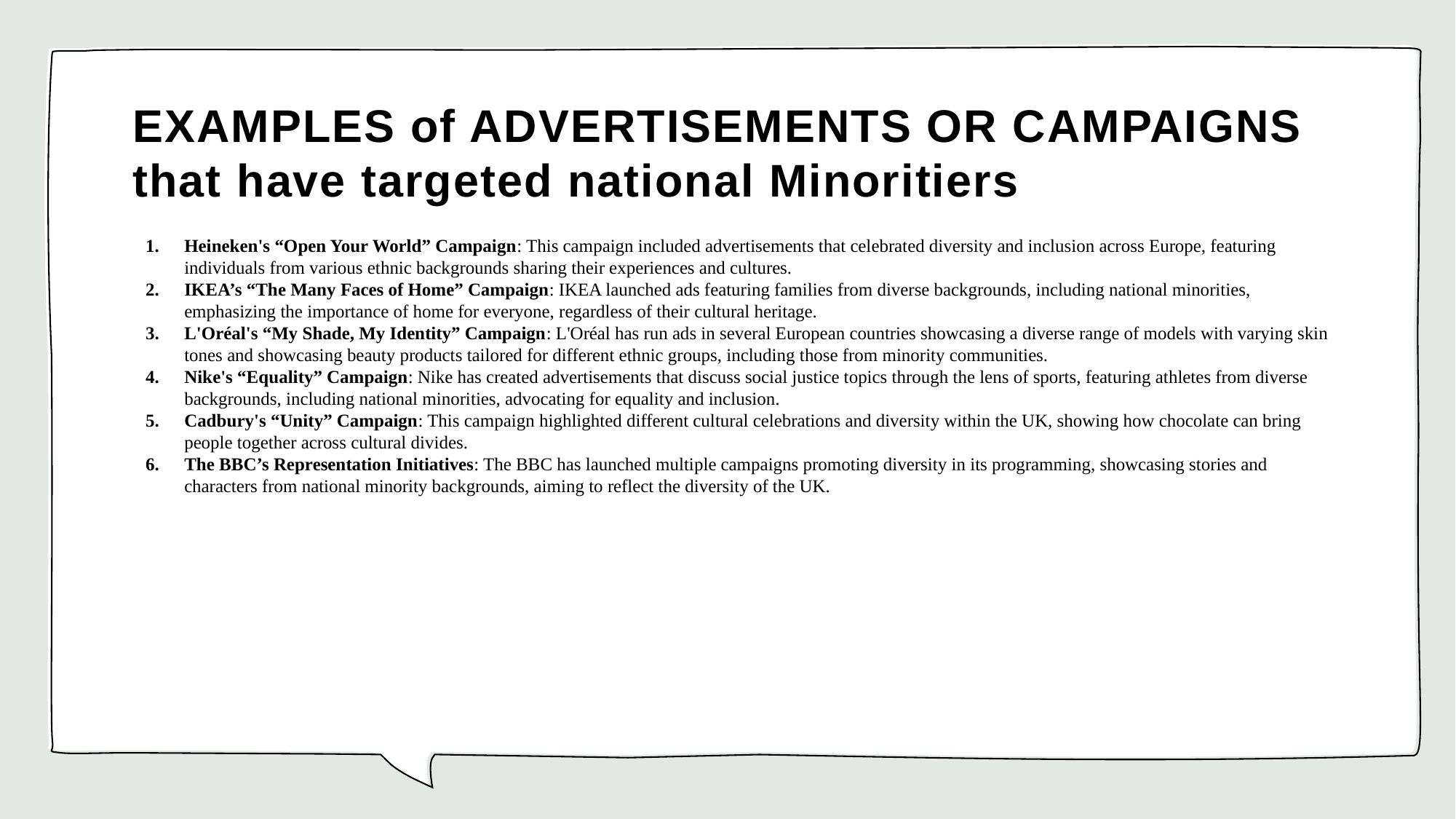

# EXAMPLES of ADVERTISEMENTS OR CAMPAIGNS that have targeted national Minoritiers

Heineken's “Open Your World” Campaign: This campaign included advertisements that celebrated diversity and inclusion across Europe, featuring individuals from various ethnic backgrounds sharing their experiences and cultures.
IKEA’s “The Many Faces of Home” Campaign: IKEA launched ads featuring families from diverse backgrounds, including national minorities, emphasizing the importance of home for everyone, regardless of their cultural heritage.
L'Oréal's “My Shade, My Identity” Campaign: L'Oréal has run ads in several European countries showcasing a diverse range of models with varying skin tones and showcasing beauty products tailored for different ethnic groups, including those from minority communities.
Nike's “Equality” Campaign: Nike has created advertisements that discuss social justice topics through the lens of sports, featuring athletes from diverse backgrounds, including national minorities, advocating for equality and inclusion.
Cadbury's “Unity” Campaign: This campaign highlighted different cultural celebrations and diversity within the UK, showing how chocolate can bring people together across cultural divides.
The BBC’s Representation Initiatives: The BBC has launched multiple campaigns promoting diversity in its programming, showcasing stories and characters from national minority backgrounds, aiming to reflect the diversity of the UK.